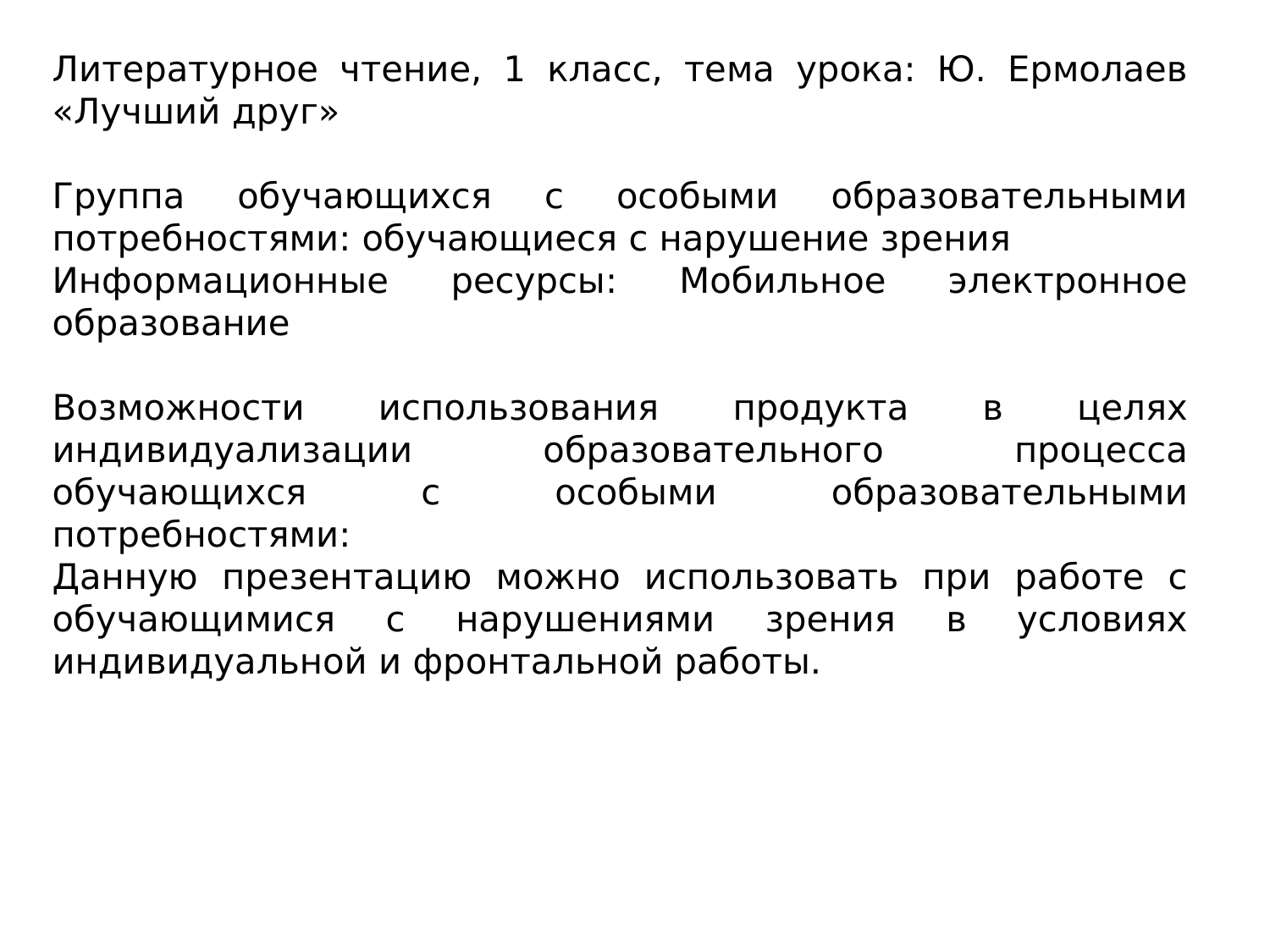

Литературное чтение, 1 класс, тема урока: Ю. Ермолаев «Лучший друг»

Группа обучающихся с особыми образовательными потребностями: обучающиеся с нарушение зрения
Информационные ресурсы: Мобильное электронное образование

Возможности использования продукта в целях индивидуализации образовательного процесса обучающихся с особыми образовательными потребностями:
Данную презентацию можно использовать при работе с обучающимися с нарушениями зрения в условиях индивидуальной и фронтальной работы.